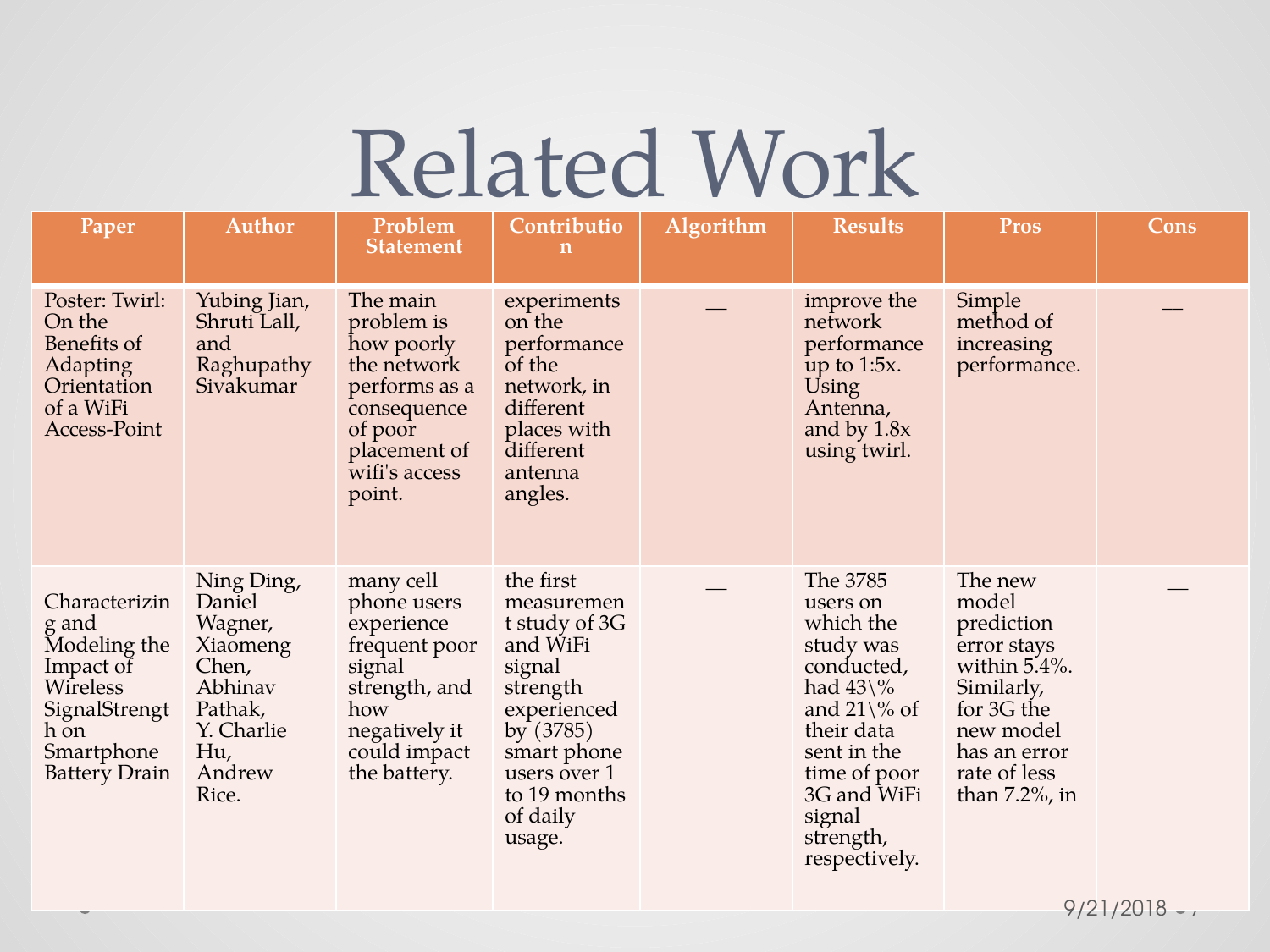

# Related Work
| Paper | Author | Problem Statement | Contribution | Algorithm | Results | Pros | Cons |
| --- | --- | --- | --- | --- | --- | --- | --- |
| Poster: Twirl: On the Benefits of Adapting Orientation of a WiFi Access-Point | Yubing Jian, Shruti Lall, and Raghupathy Sivakumar | The main problem is how poorly the network performs as a consequence of poor placement of wifi's access point. | experiments on the performance of the network, in different places with different antenna angles. | \_\_ | improve the network performance up to 1:5x. Using Antenna, and by 1.8x using twirl. | Simple method of increasing performance. | \_\_ |
| Characterizing and Modeling the Impact of Wireless SignalStrength on Smartphone Battery Drain | Ning Ding, Daniel Wagner, Xiaomeng Chen, Abhinav Pathak, Y. Charlie Hu, Andrew Rice. | many cell phone users experience frequent poor signal strength, and how negatively it could impact the battery. | the first measurement study of 3G and WiFi signal strength experienced by (3785) smart phone users over 1 to 19 months of daily usage. | \_\_ | The 3785 users on which the study was conducted, had 43\% and 21\% of their data sent in the time of poor 3G and WiFi signal strength, respectively. | The new model prediction error stays within 5.4%. Similarly, for 3G the new model has an error rate of less than 7.2%, in | \_\_ |
9/21/2018
7